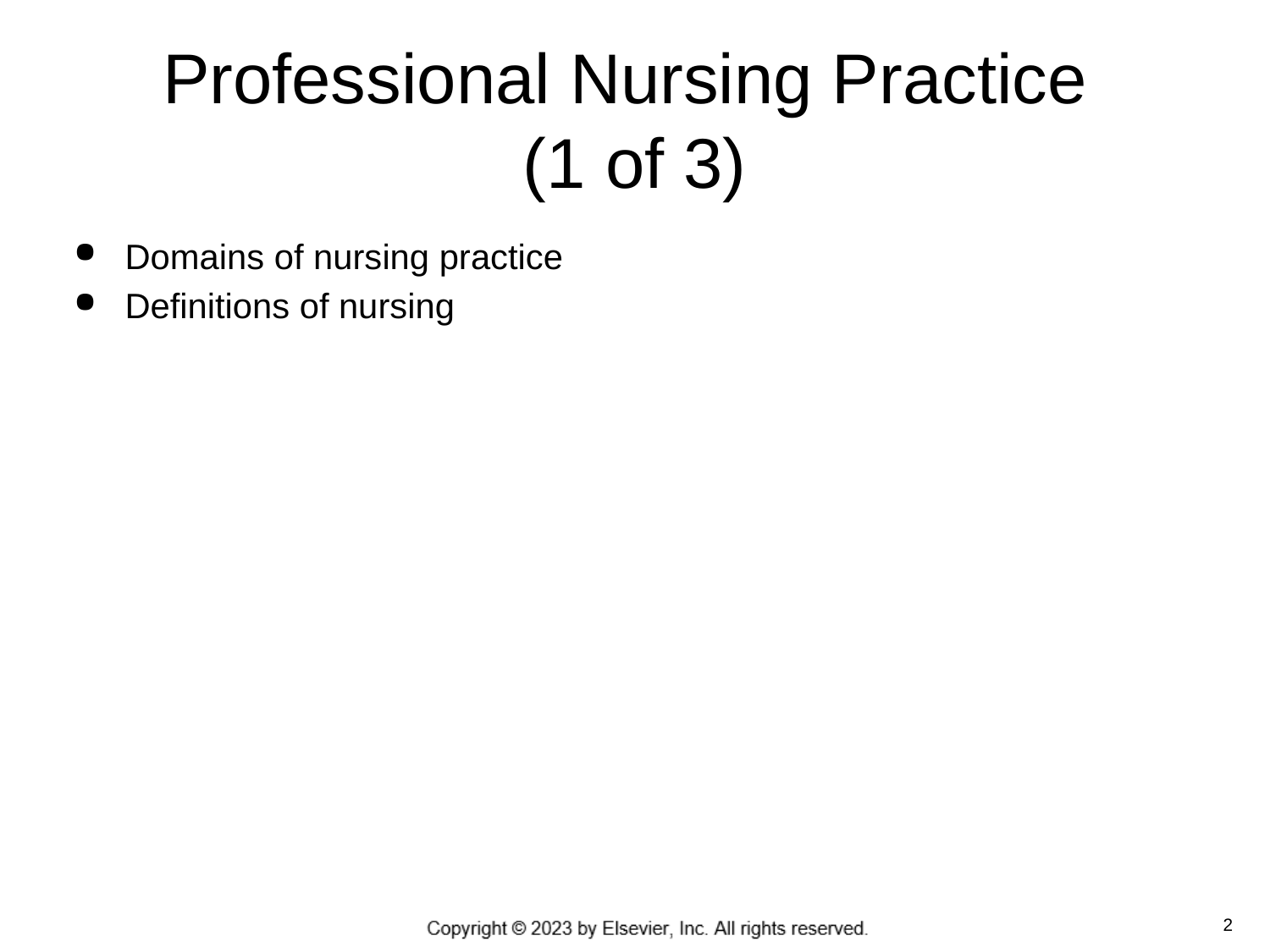

# Professional Nursing Practice (1 of 3)
Domains of nursing practice
Definitions of nursing

 2